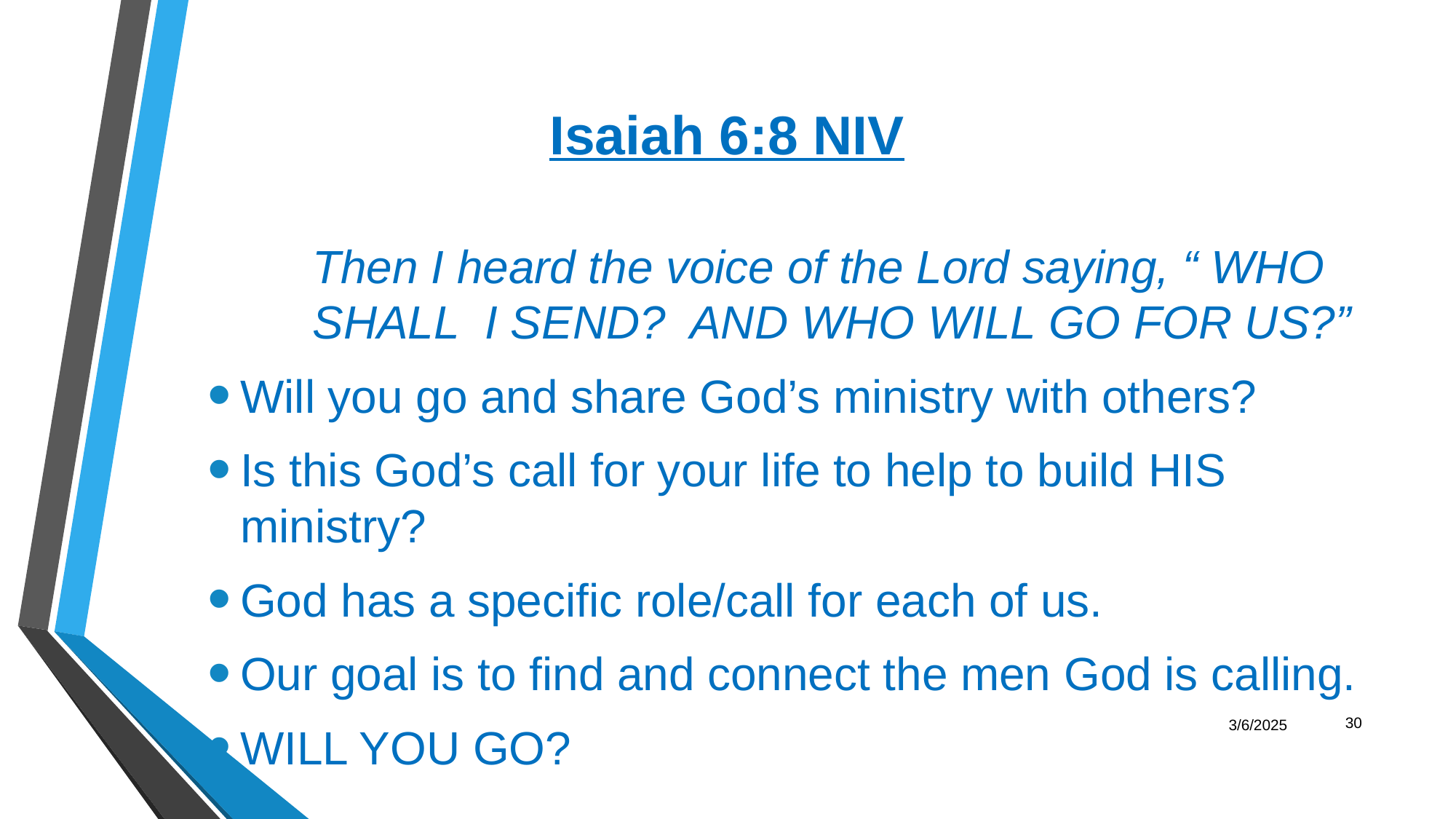

# Isaiah 6:8 NIV
Then I heard the voice of the Lord saying, “ WHO SHALL  I SEND?  AND WHO WILL GO FOR US?”
Will you go and share God’s ministry with others?
Is this God’s call for your life to help to build HIS ministry?
God has a specific role/call for each of us.
Our goal is to find and connect the men God is calling.
WILL YOU GO?

30
3/6/2025